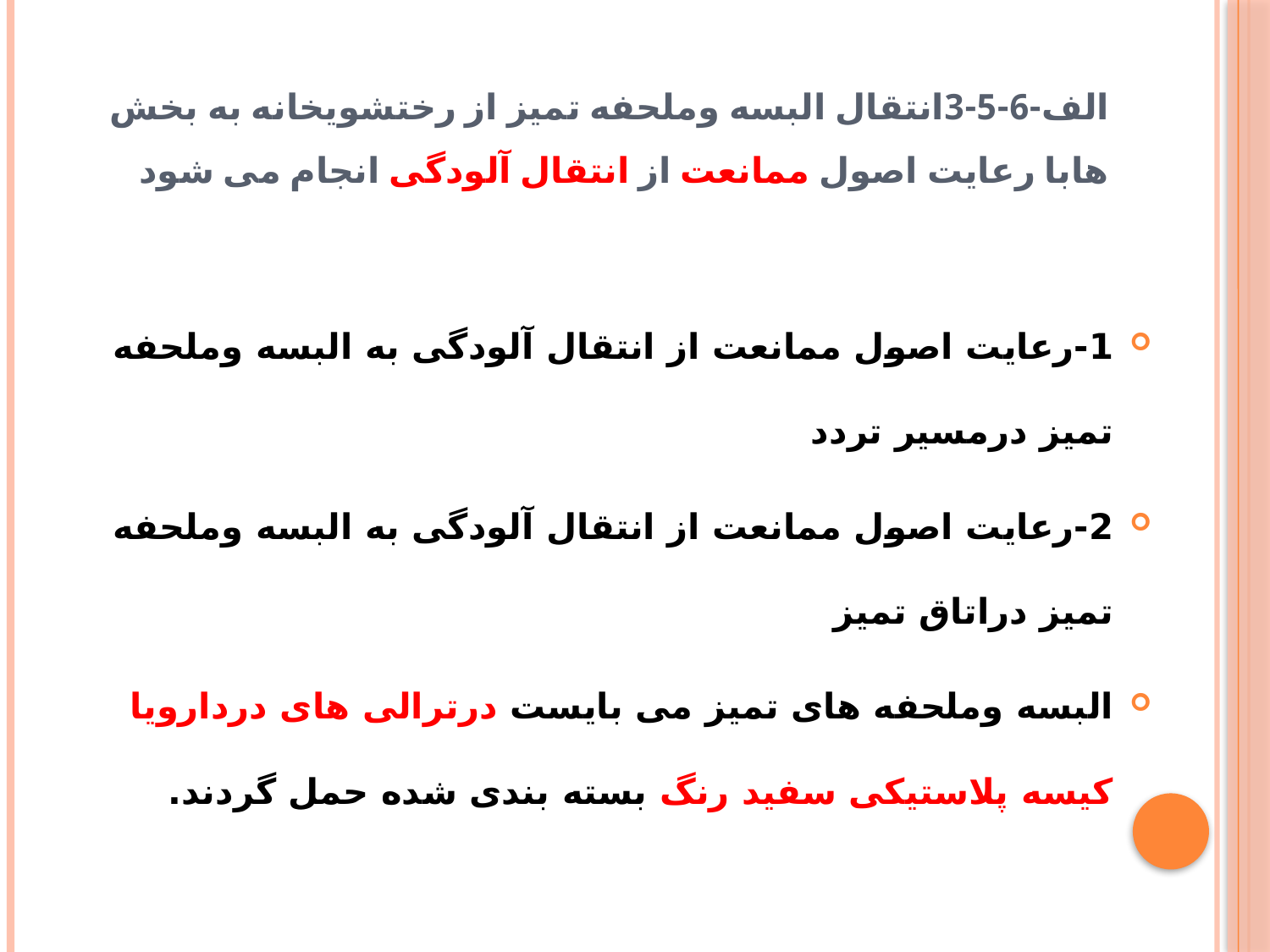

# الف-6-5-3انتقال البسه وملحفه تمیز از رختشویخانه به بخش هابا رعایت اصول ممانعت از انتقال آلودگی انجام می شود

1-رعایت اصول ممانعت از انتقال آلودگی به البسه وملحفه تمیز درمسیر تردد
2-رعایت اصول ممانعت از انتقال آلودگی به البسه وملحفه تمیز دراتاق تمیز
البسه وملحفه های تمیز می بایست درترالی های دردارویا کیسه پلاستیکی سفید رنگ بسته بندی شده حمل گردند.